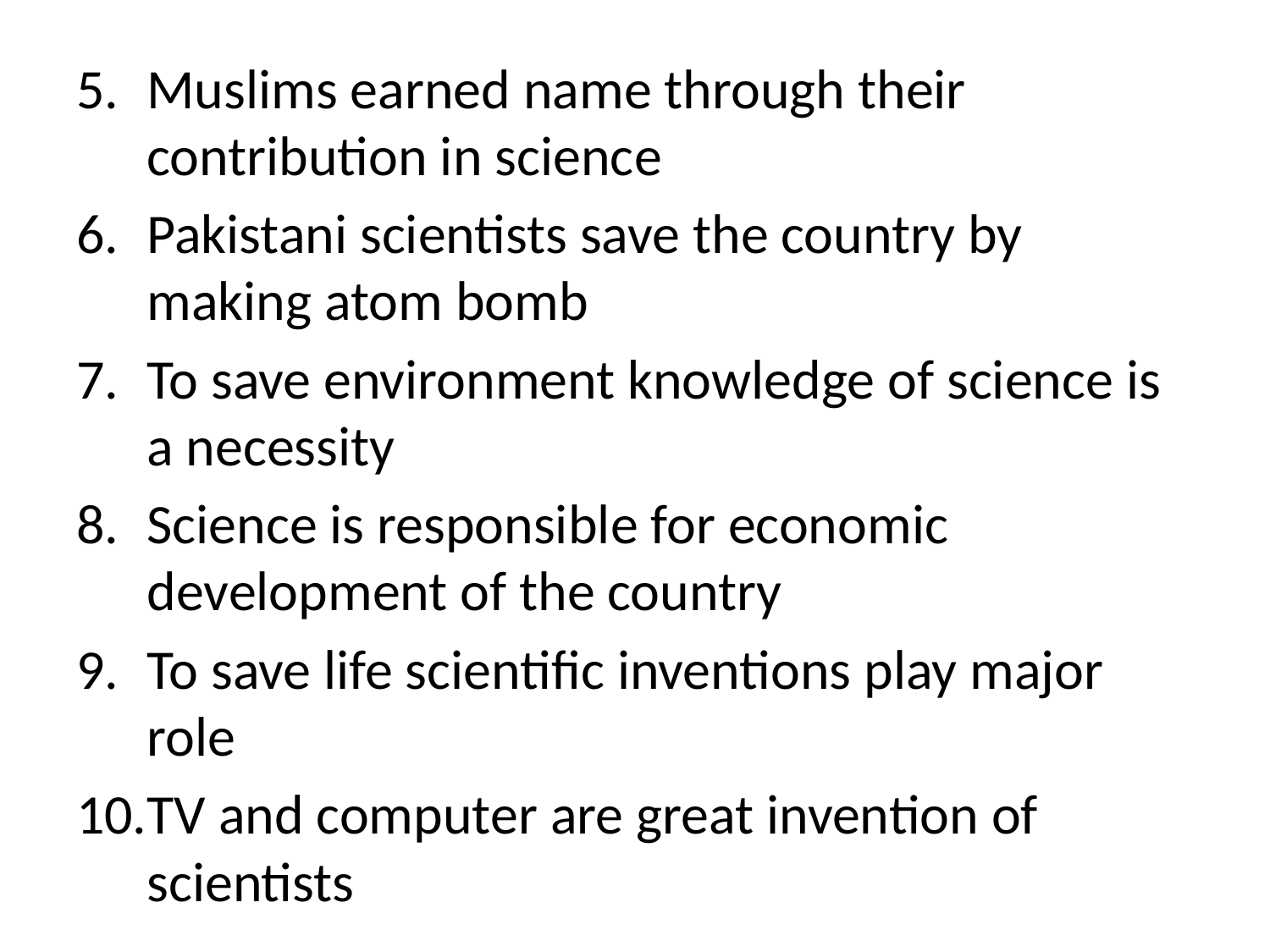

Muslims earned name through their contribution in science
Pakistani scientists save the country by making atom bomb
To save environment knowledge of science is a necessity
Science is responsible for economic development of the country
To save life scientific inventions play major role
TV and computer are great invention of scientists